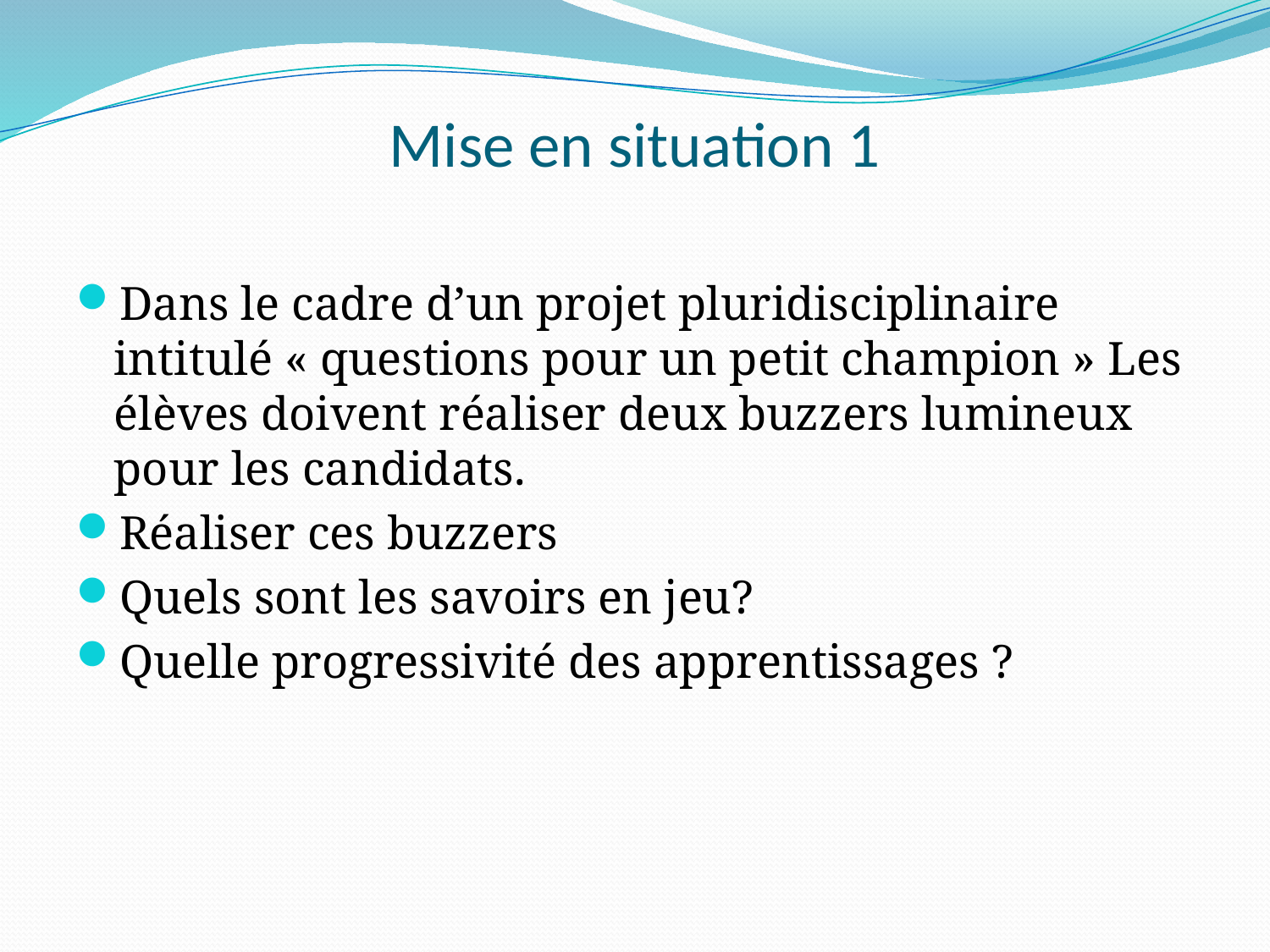

# Mise en situation 1
Dans le cadre d’un projet pluridisciplinaire intitulé « questions pour un petit champion » Les élèves doivent réaliser deux buzzers lumineux pour les candidats.
Réaliser ces buzzers
Quels sont les savoirs en jeu?
Quelle progressivité des apprentissages ?